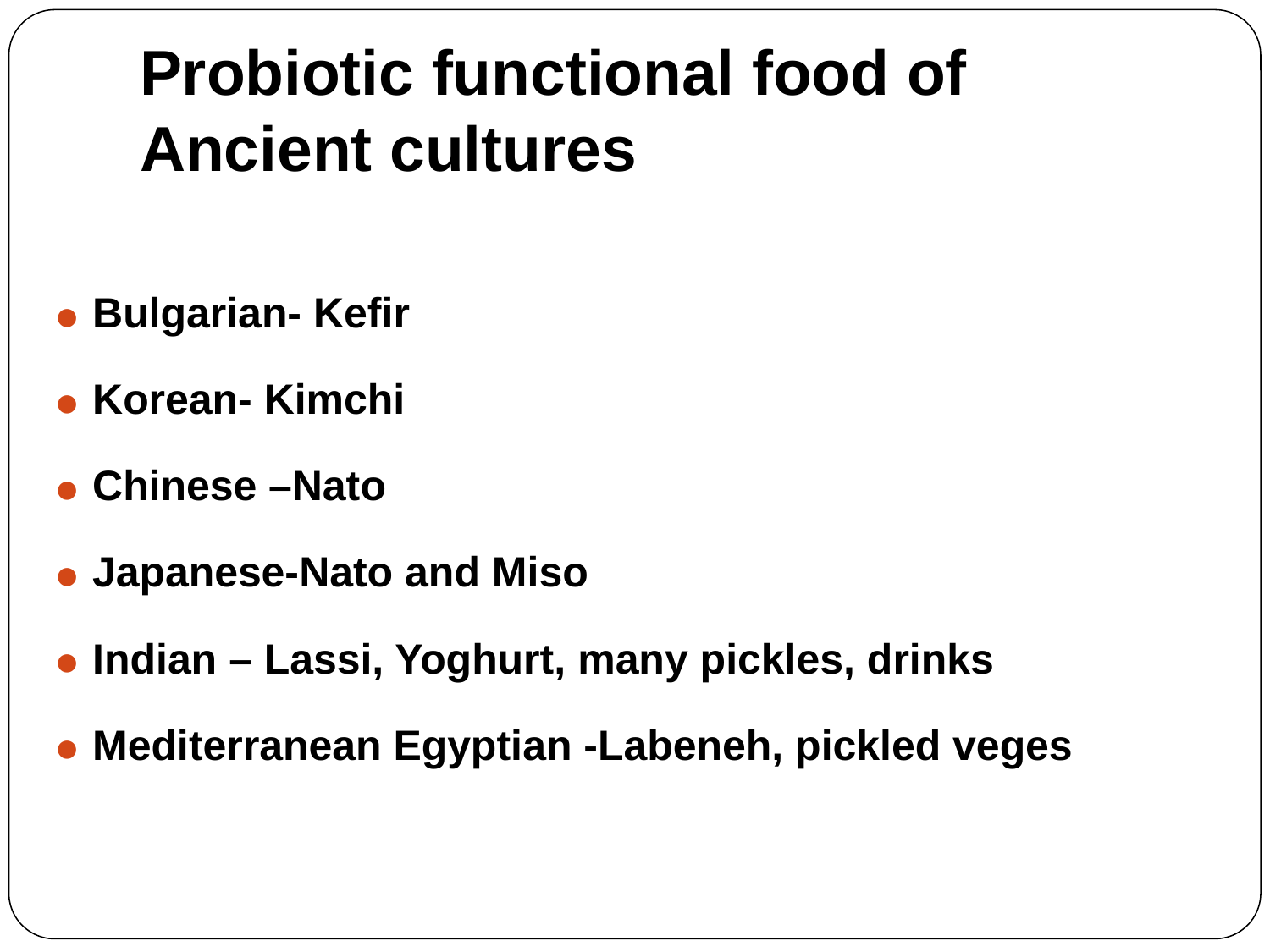

# Probiotic functional food of Ancient cultures
Bulgarian- Kefir
Korean- Kimchi
Chinese –Nato
Japanese-Nato and Miso
Indian – Lassi, Yoghurt, many pickles, drinks
Mediterranean Egyptian -Labeneh, pickled veges